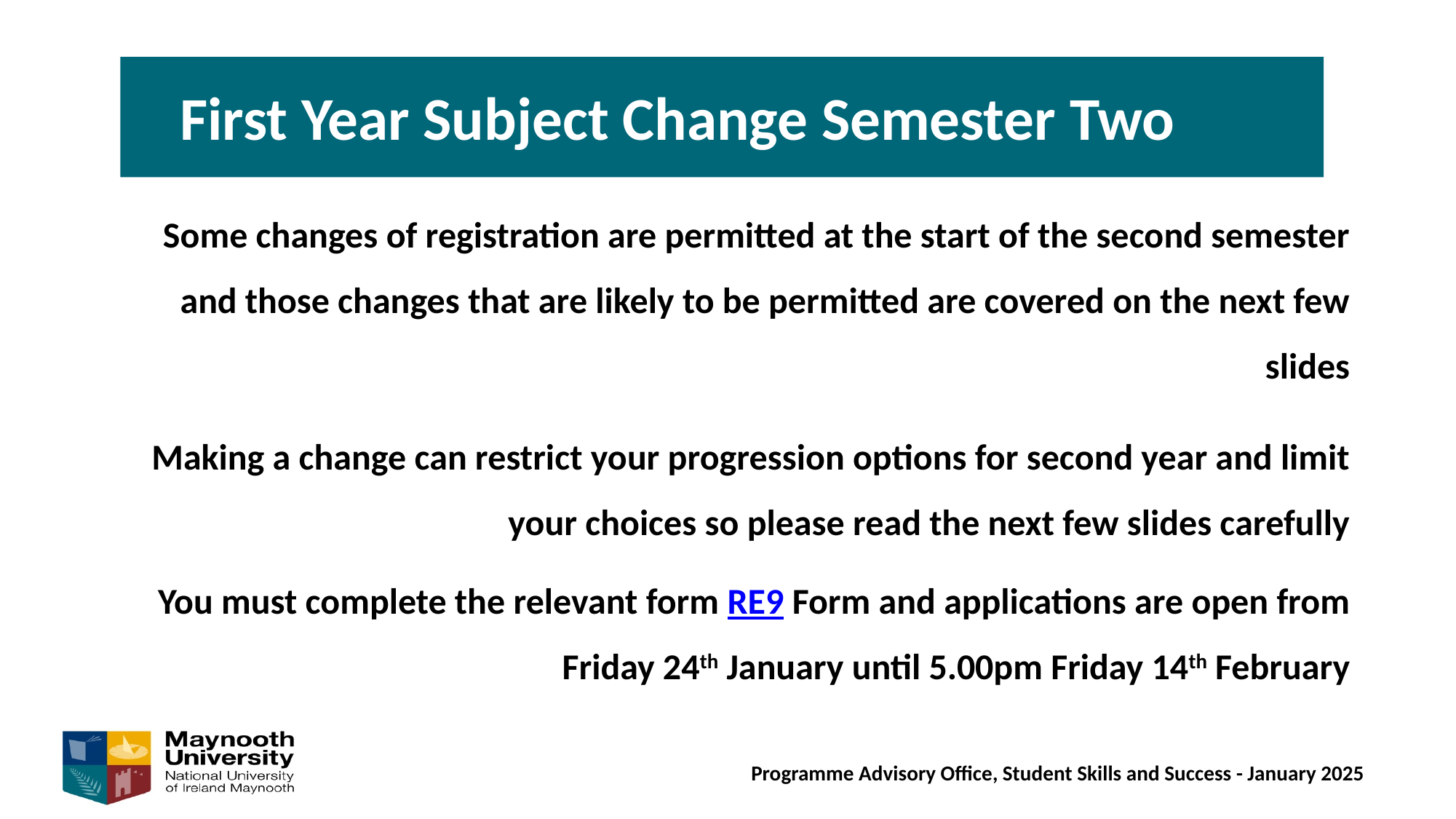

First Year Subject Change Semester Two
Some changes of registration are permitted at the start of the second semester and those changes that are likely to be permitted are covered on the next few slides

Making a change can restrict your progression options for second year and limit your choices so please read the next few slides carefully

You must complete the relevant form RE9 Form and applications are open from Friday 24th January until 5.00pm Friday 14th February
Programme Advisory Office, Student Skills and Success - January 2025